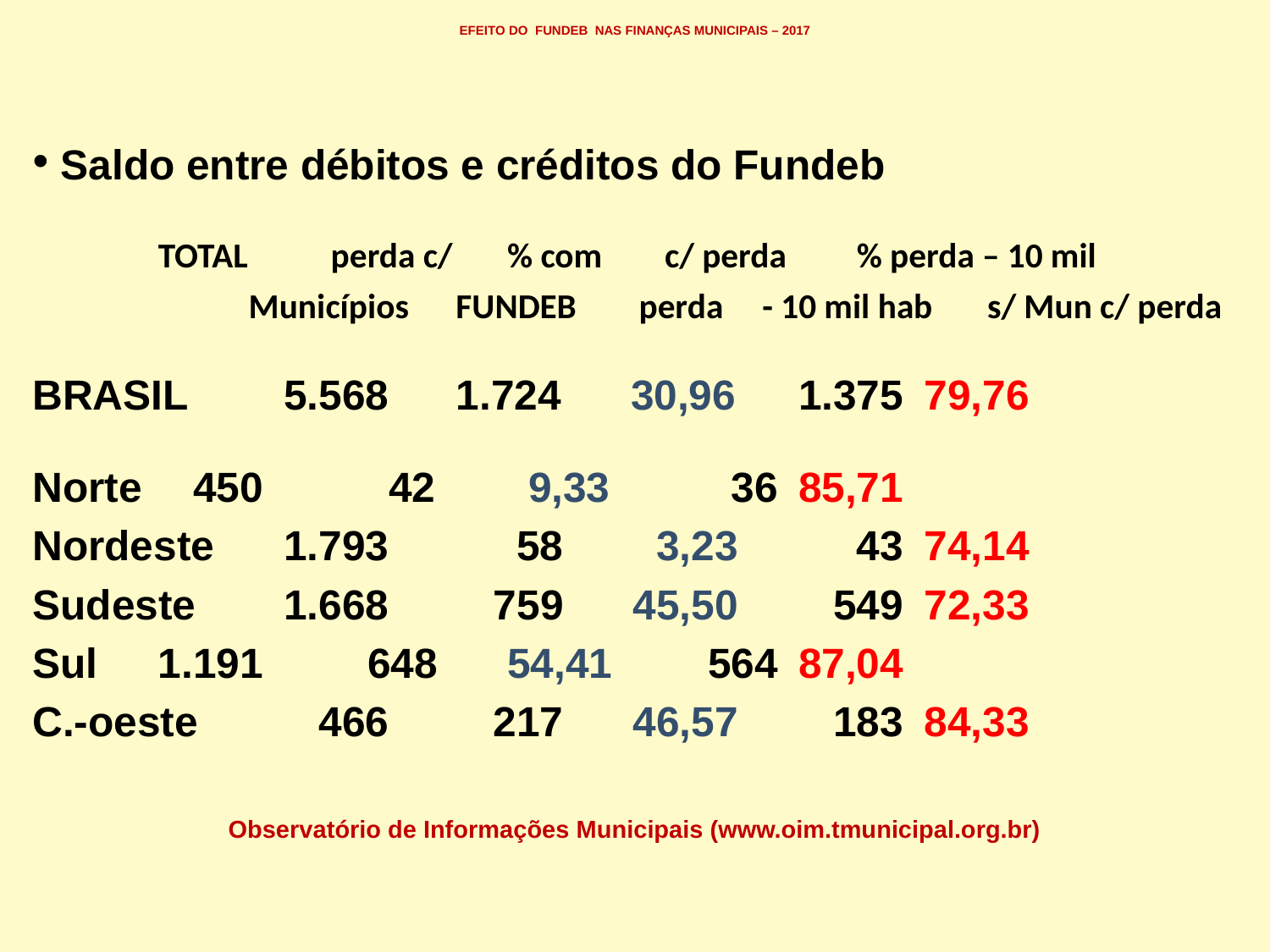

# EFEITO DO  FUNDEB  NAS FINANÇAS MUNICIPAIS – 2017

 Saldo entre débitos e créditos do Fundeb

		TOTAL	      perda c/       % com        c/ perda         % perda – 10 mil
	                Municípios      FUNDEB        perda     - 10 mil hab       s/ Mun c/ perda

BRASIL	5.568	    1.724      30,96	 1.375		 79,76

Norte		   450	         42        9,33	      36		 85,71
Nordeste	1.793           58        3,23	      43		 74,14
Sudeste	1.668         759      45,50	    549		 72,33
Sul		1.191         648      54,41	    564		 87,04
C.-oeste	   466         217      46,57	    183		 84,33

Observatório de Informações Municipais (www.oim.tmunicipal.org.br)